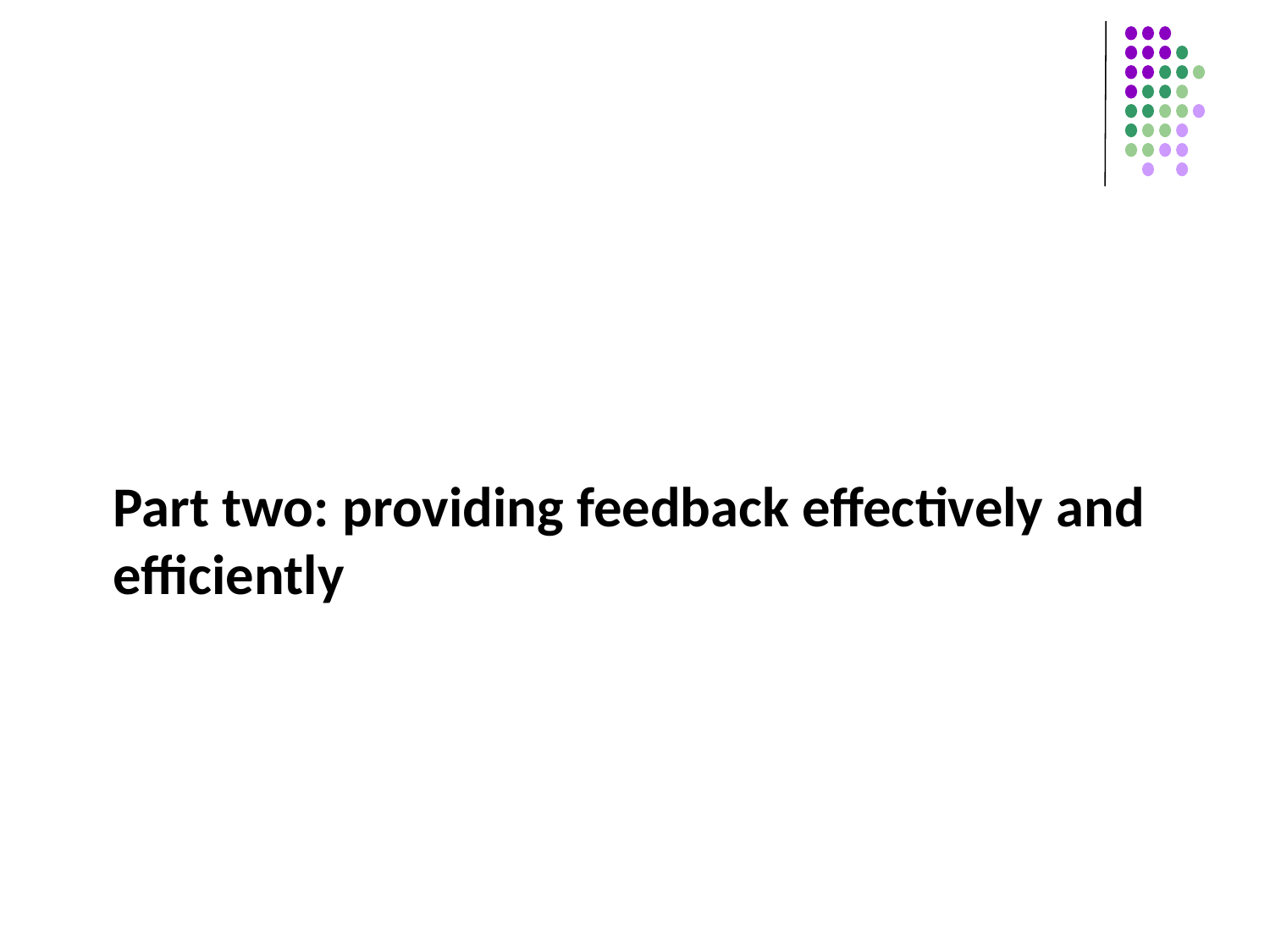

Part two: providing feedback effectively and efficiently
#